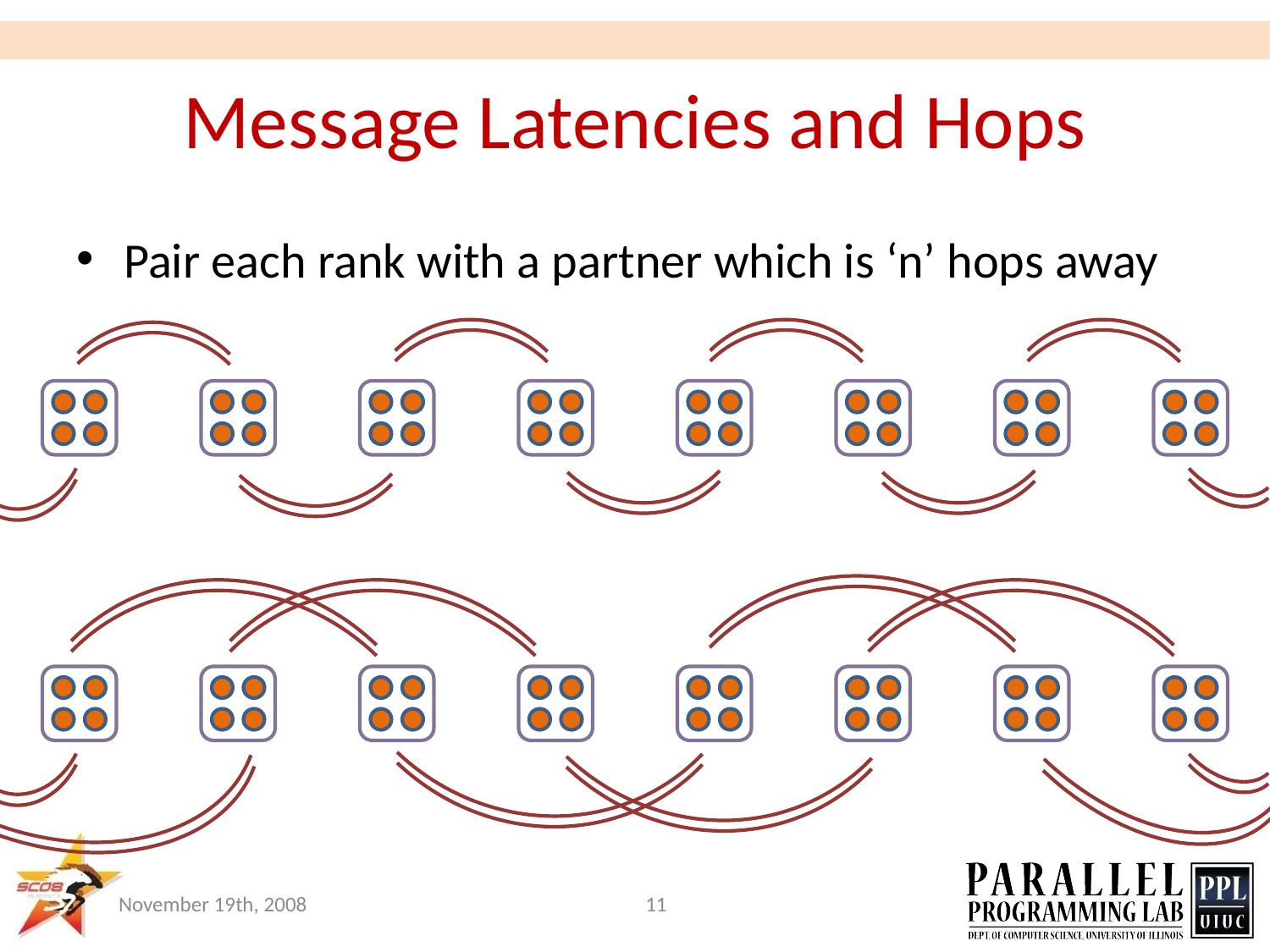

# Message Latencies and Hops
Pair each rank with a partner which is ‘n’ hops away

November 19th, 2008
11